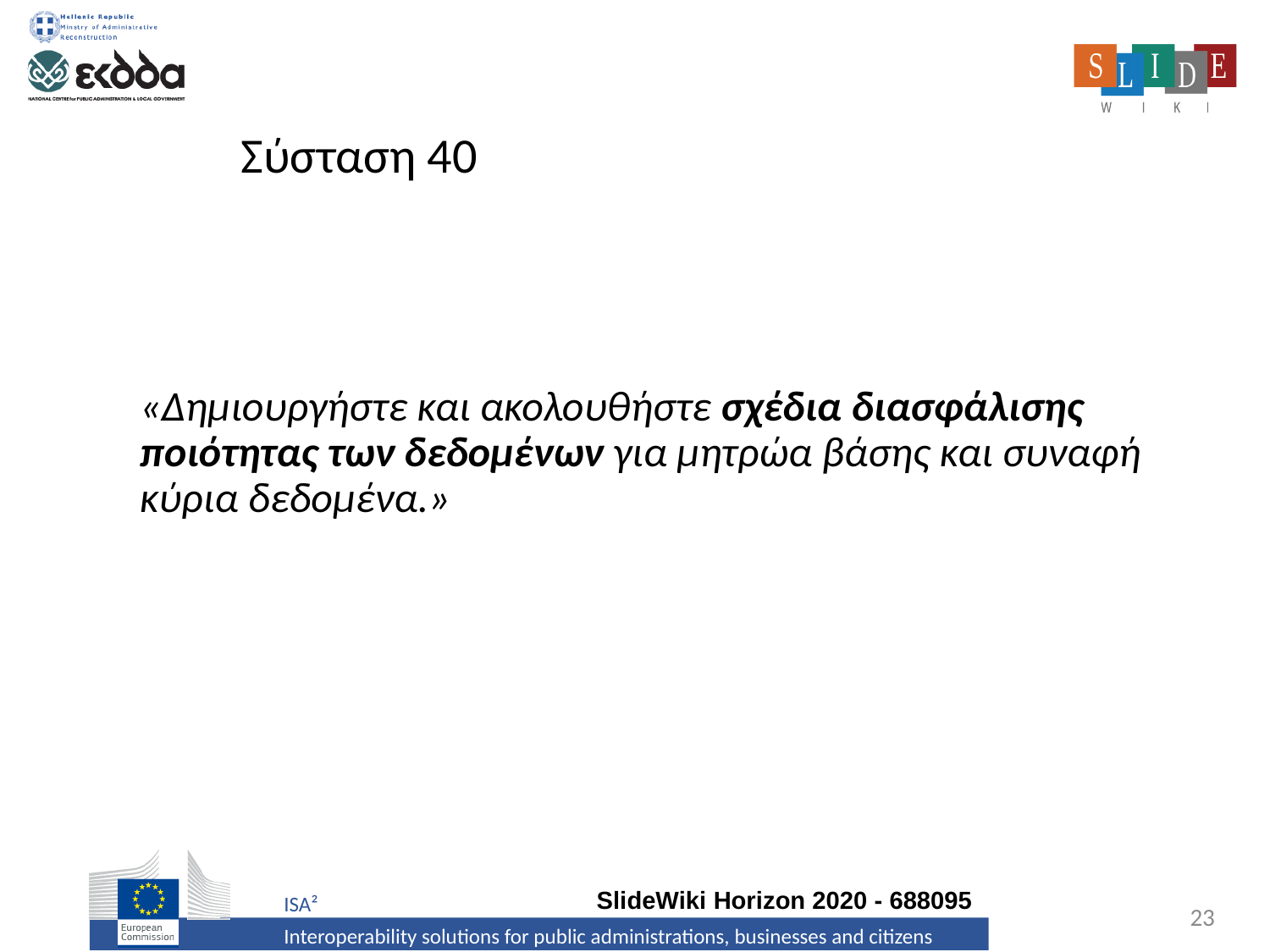

# Σύσταση 40

«Δημιουργήστε και ακολουθήστε σχέδια διασφάλισης ποιότητας των δεδομένων για μητρώα βάσης και συναφή κύρια δεδομένα.»

23